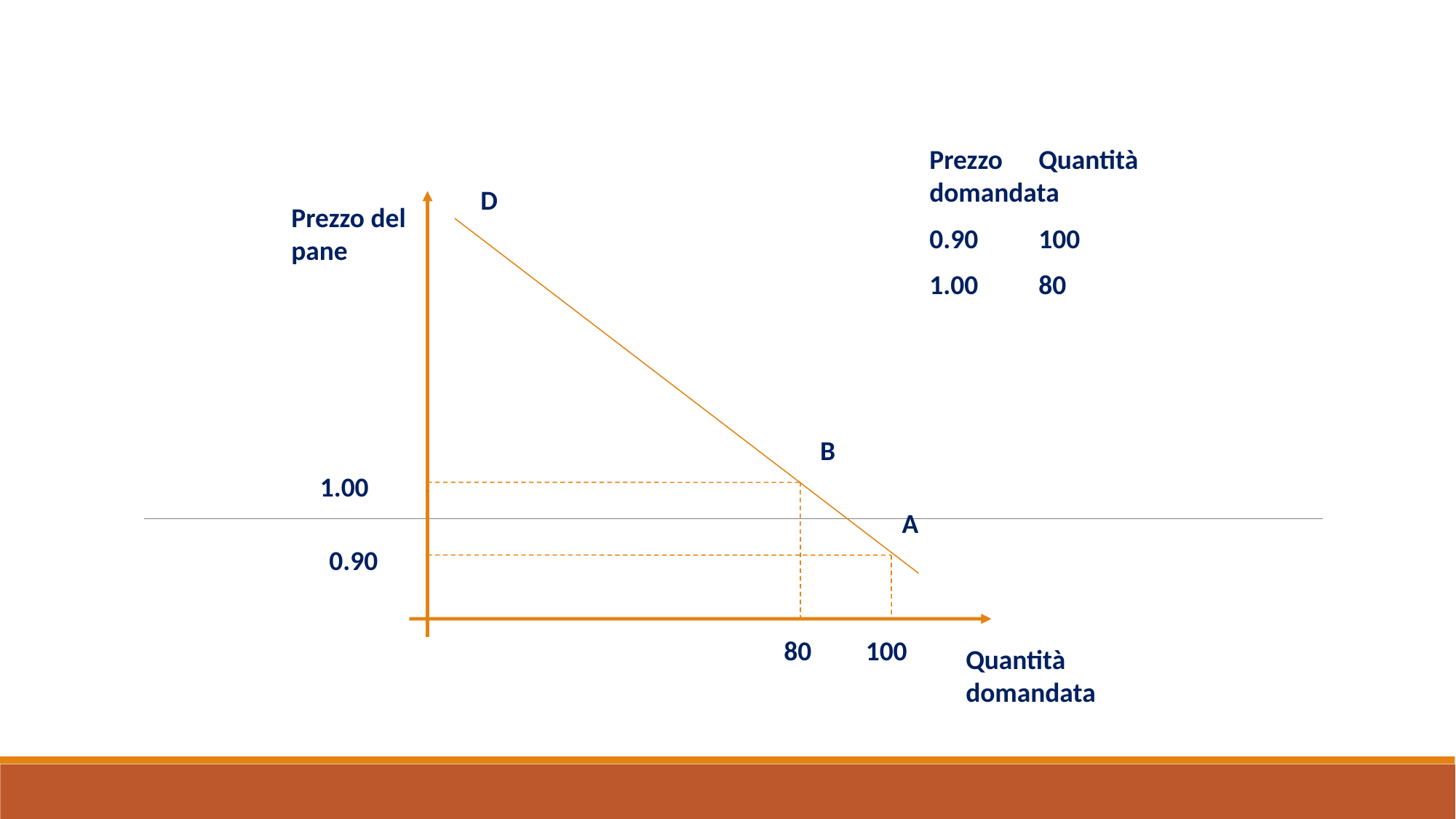

Constructing a Demand Curve
Prezzo	Quantità 	domandata
0.90	100
1.00	80
D

Prezzo del pane

B
1.00

A
0.90

80
100
Quantità  domandata